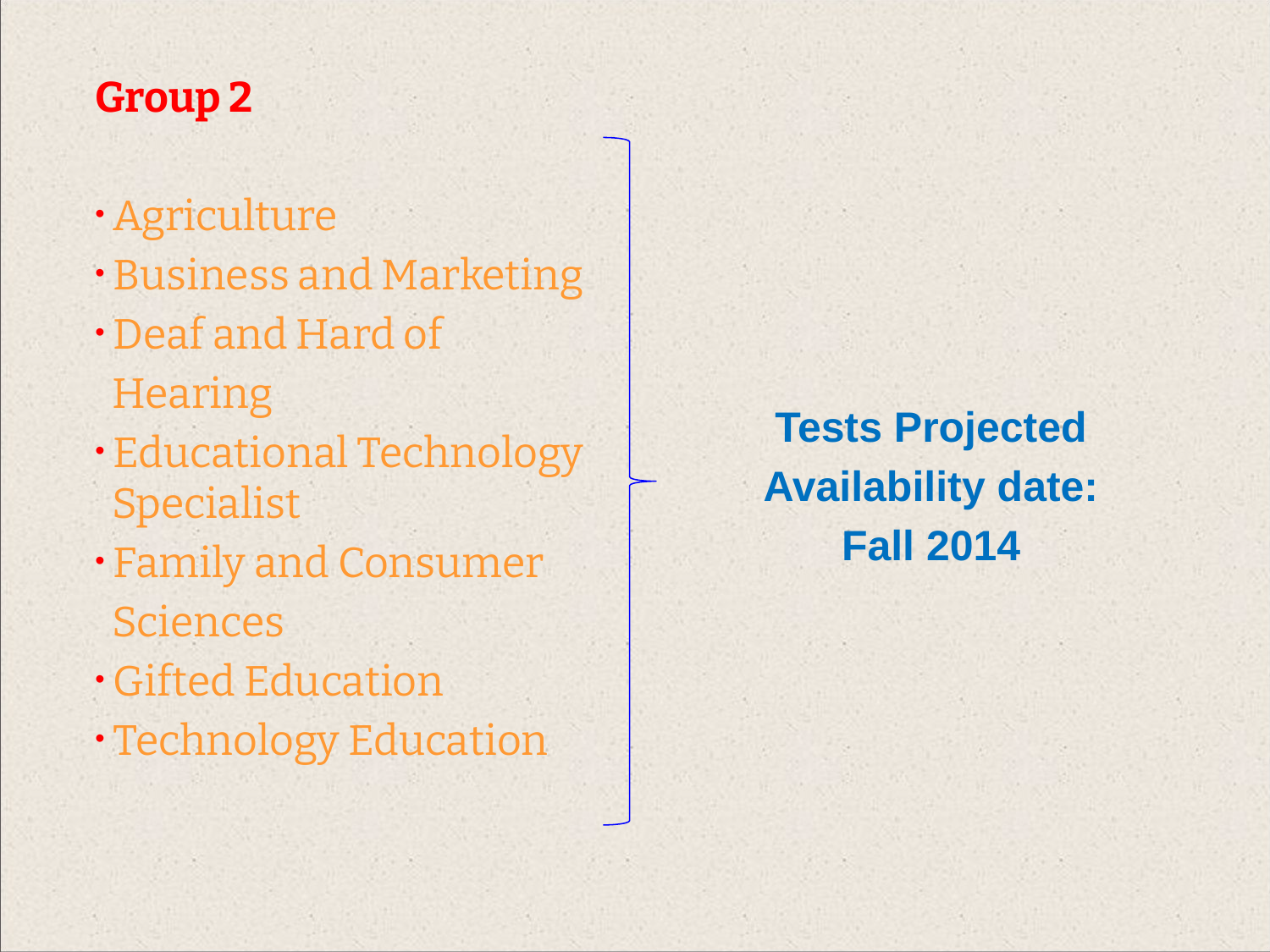

Group 2

 Agriculture
 Business and Marketing
 Deaf and Hard of
  Hearing
 Educational Technology
  Specialist
 Family and Consumer
  Sciences
 Gifted Education
 Technology Education

Tests Projected
Availability date:
Fall 2014